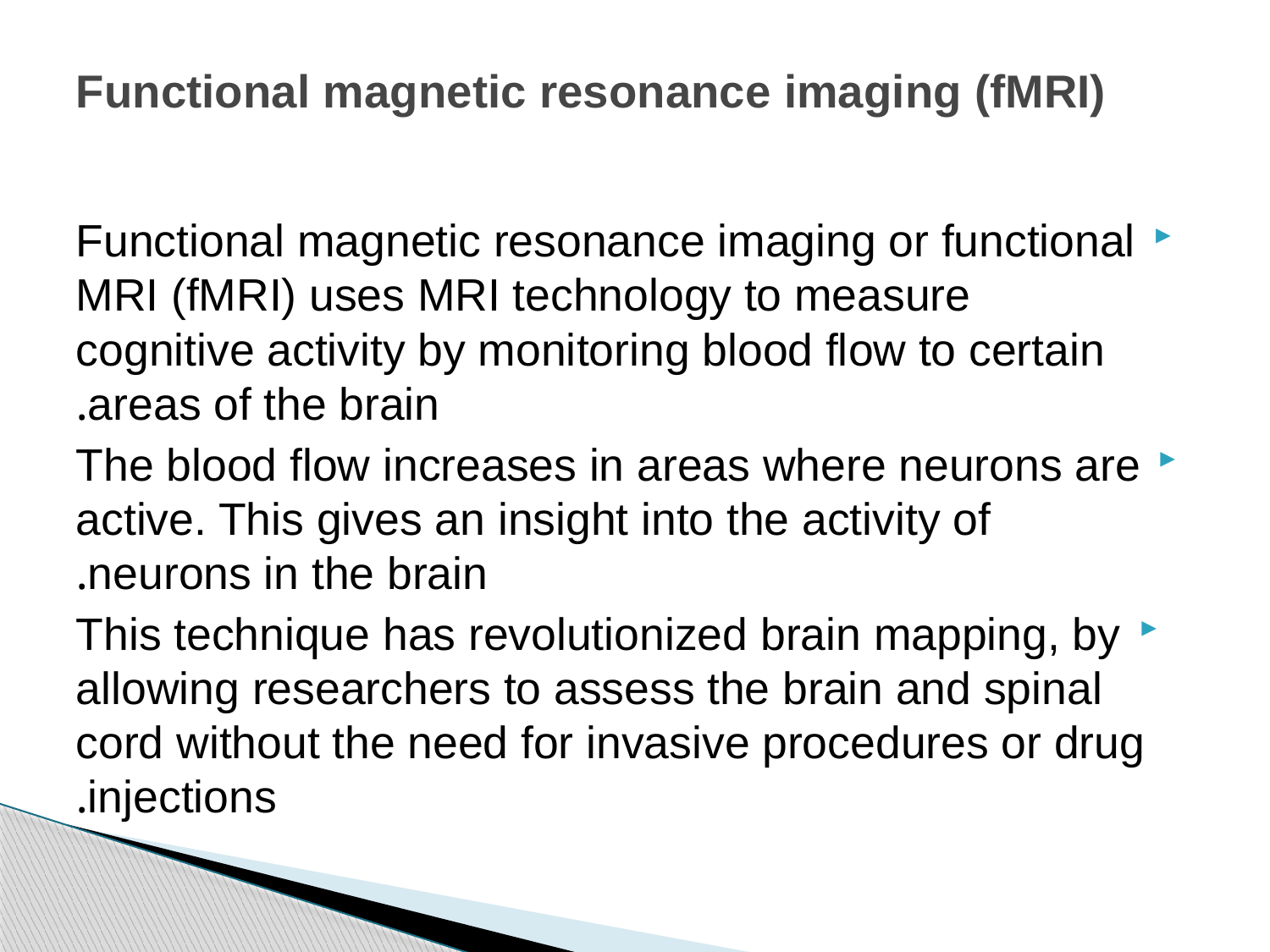

# Functional magnetic resonance imaging (fMRI)
Functional magnetic resonance imaging or functional MRI (fMRI) uses MRI technology to measure cognitive activity by monitoring blood flow to certain areas of the brain.
The blood flow increases in areas where neurons are active. This gives an insight into the activity of neurons in the brain.
This technique has revolutionized brain mapping, by allowing researchers to assess the brain and spinal cord without the need for invasive procedures or drug injections.